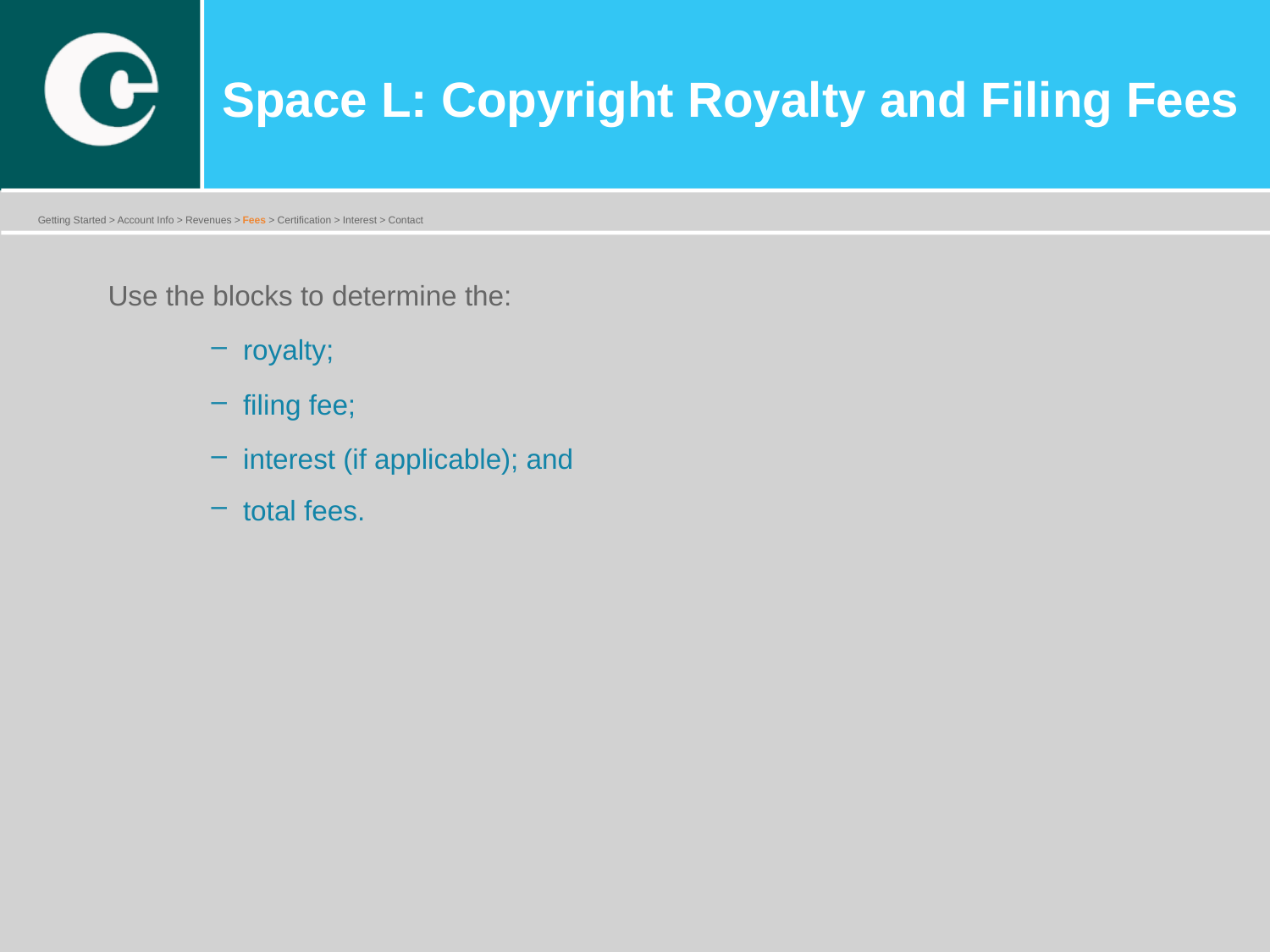

Use the blocks to determine the:
royalty;
filing fee;
interest (if applicable); and
total fees.
Space L: Copyright Royalty and Filing Fees
Getting Started > Account Info > Revenues > Fees > Certification > Interest > Contact